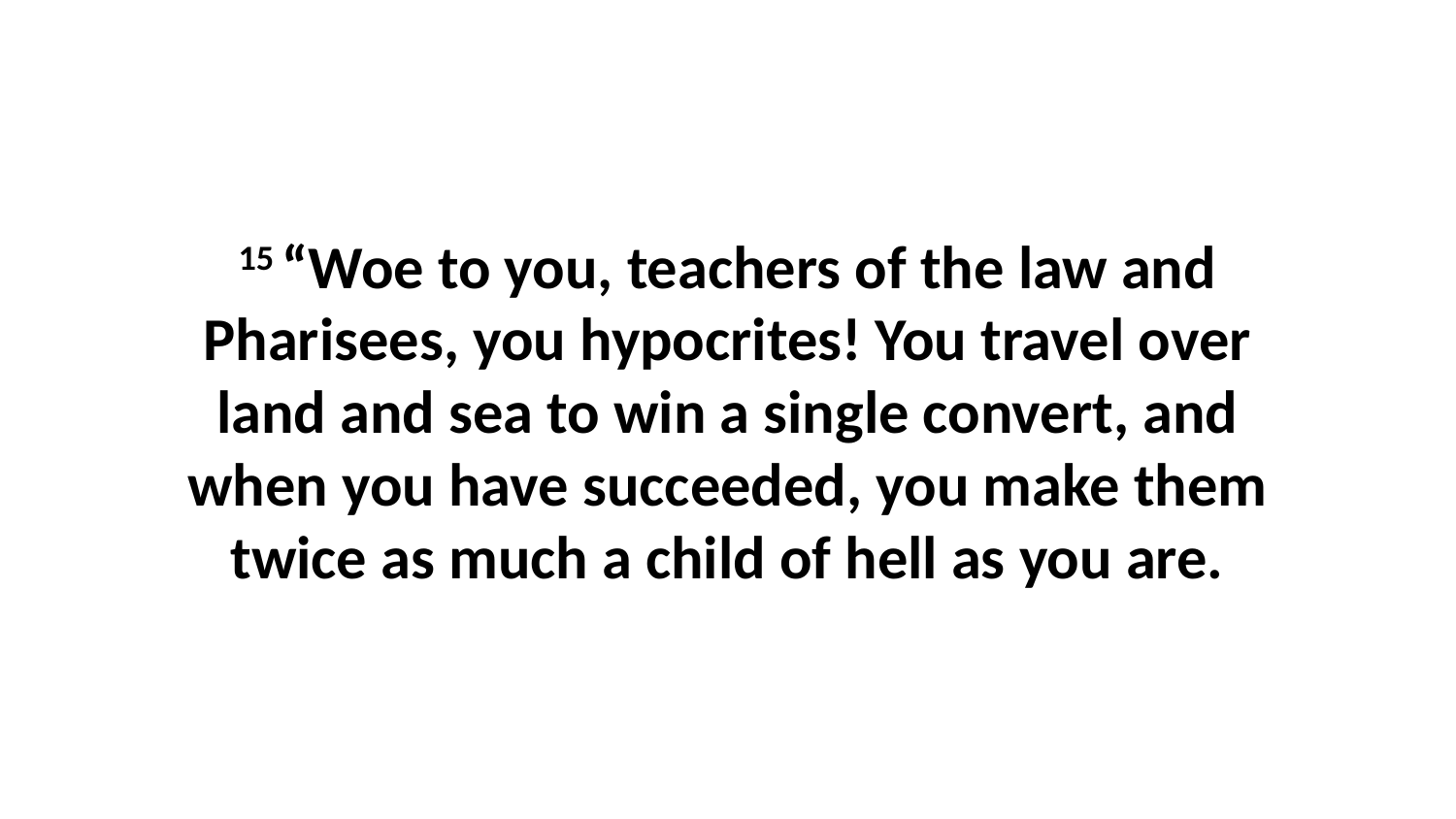

15 “Woe to you, teachers of the law and Pharisees, you hypocrites! You travel over land and sea to win a single convert, and when you have succeeded, you make them twice as much a child of hell as you are.